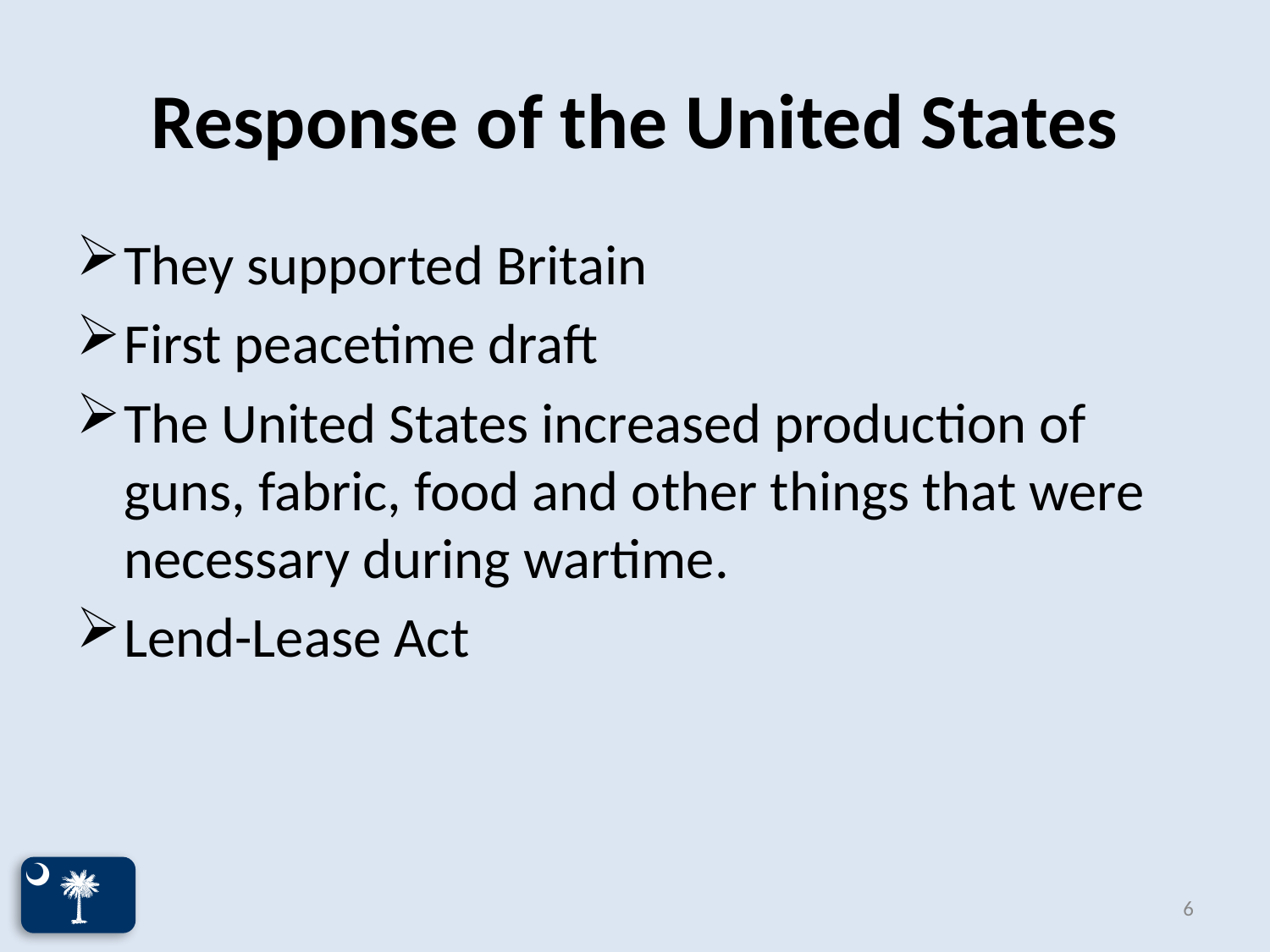

# Response of the United States
They supported Britain
First peacetime draft
The United States increased production of guns, fabric, food and other things that were necessary during wartime.
Lend-Lease Act

6